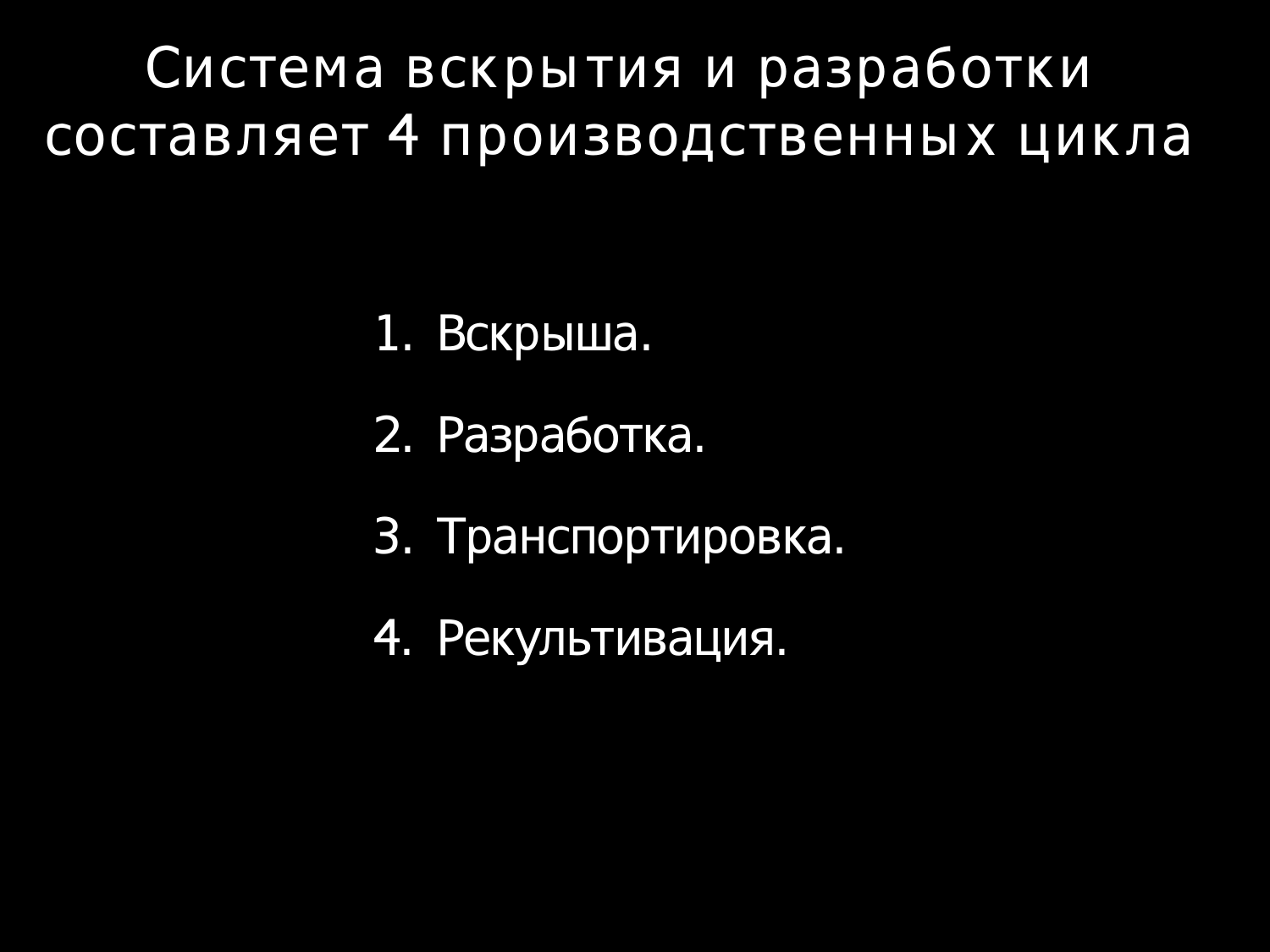

Система вскрытия и разработки  составляет 4 производственных цикла

Вскрыша.
Разработка.
Транспортировка.
Рекультивация.